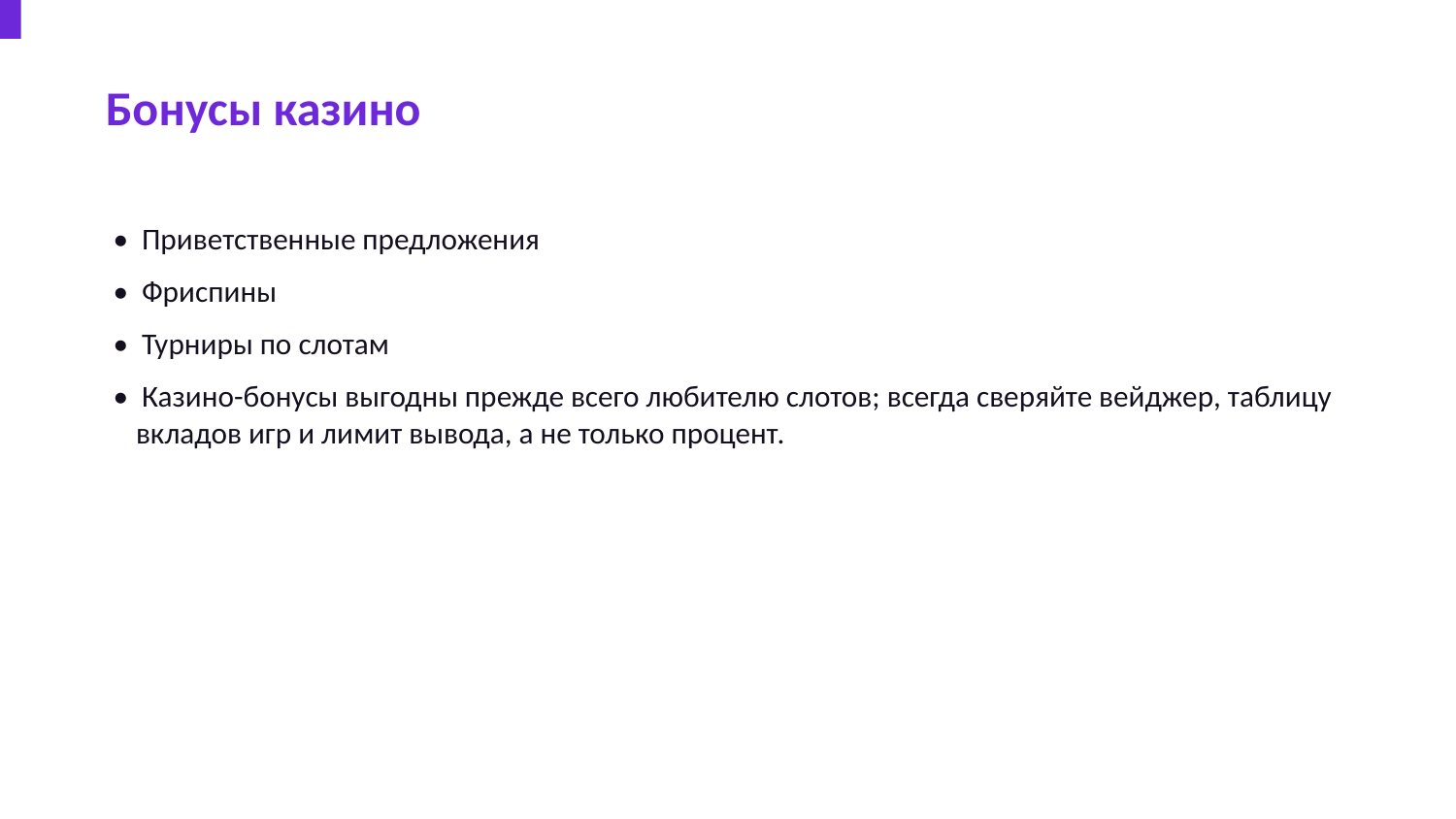

Бонусы казино
•  Приветственные предложения
•  Фриспины
•  Турниры по слотам
•  Казино-бонусы выгодны прежде всего любителю слотов; всегда сверяйте вейджер, таблицу вкладов игр и лимит вывода, а не только процент.